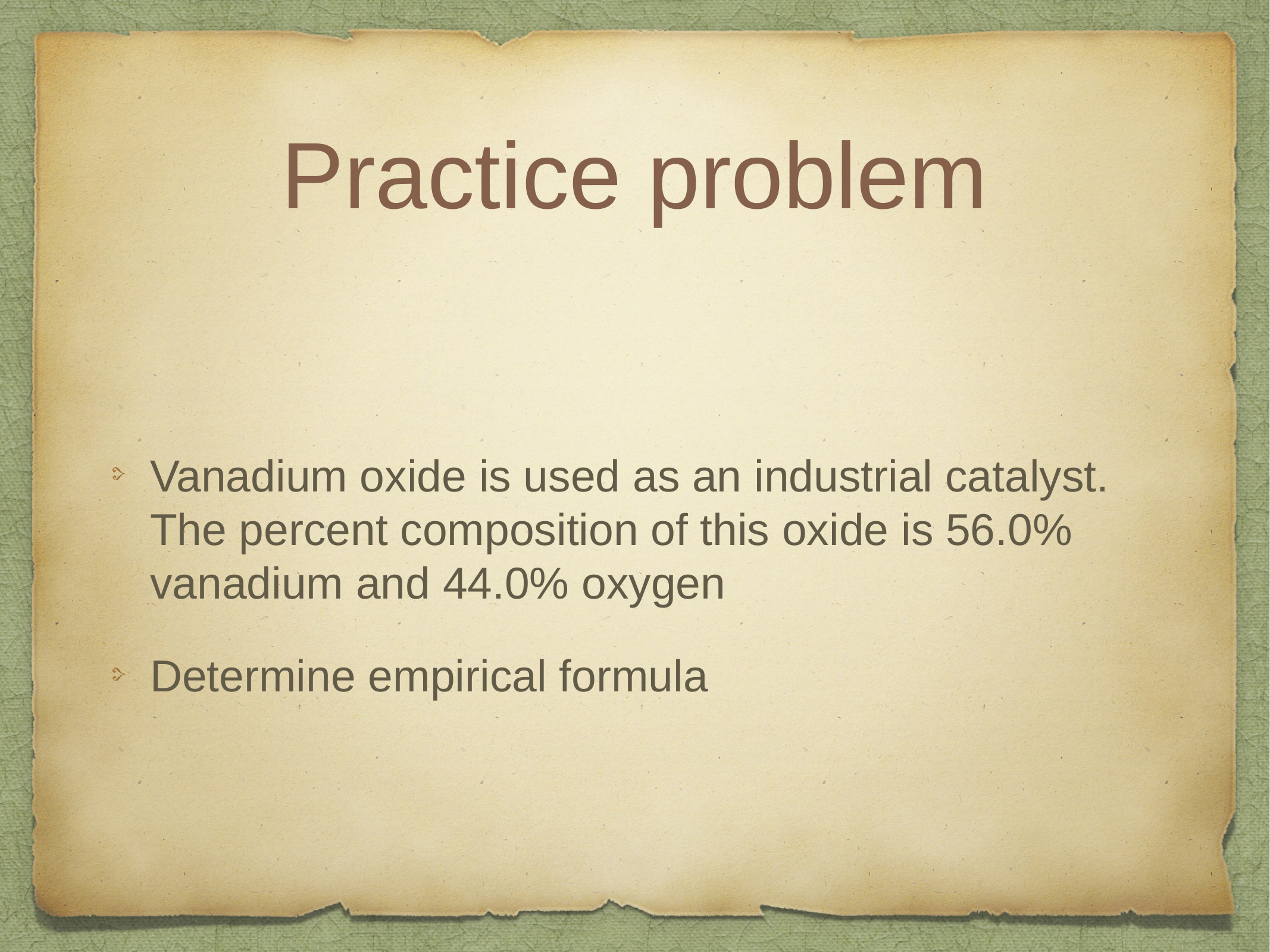

# Practice problem
Vanadium oxide is used as an industrial catalyst.  The percent composition of this oxide is 56.0% vanadium and 44.0% oxygen
Determine empirical formula